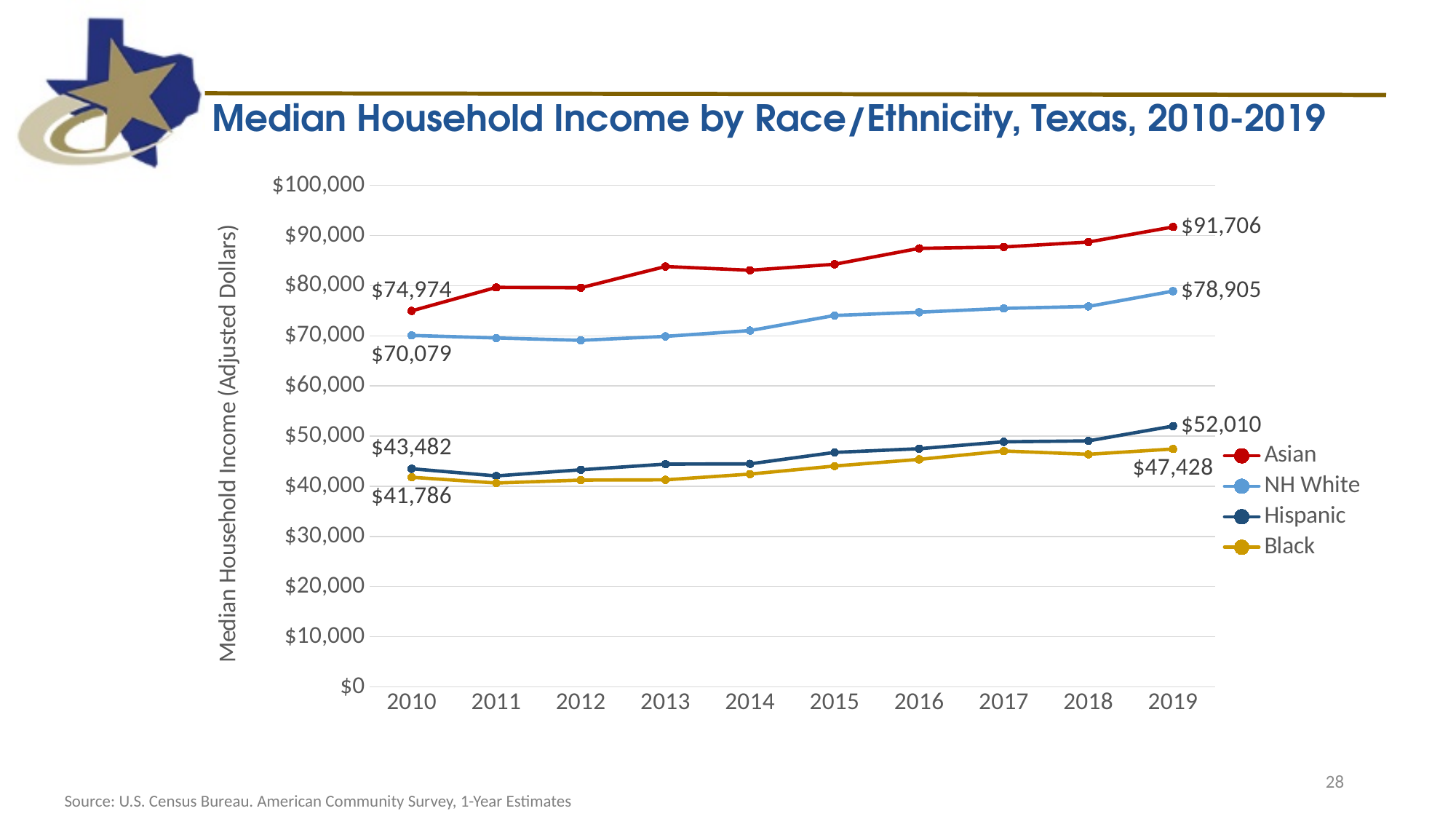

Median Household Income by Race/Ethnicity, Texas, 2010-2019

### Chart

| Category | Asian | NH White | Hispanic | Black |
|---|---|---|---|---|
| 2010 | 74974.0 | 70079.0 | 43482.0 | 41786.0 |
| 2011 | 79651.0 | 69574.0 | 42054.0 | 40640.0 |
| 2012 | 79582.0 | 69097.0 | 43275.0 | 41220.0 |
| 2013 | 83818.0 | 69887.0 | 44417.0 | 41273.0 |
| 2014 | 83077.0 | 71044.0 | 44468.0 | 42419.0 |
| 2015 | 84265.0 | 74053.0 | 46754.0 | 44022.0 |
| 2016 | 87433.0 | 74704.0 | 47486.0 | 45359.0 |
| 2017 | 87716.0 | 75472.0 | 48869.0 | 47031.0 |
| 2018 | 88699.0 | 75859.0 | 49048.0 | 46370.0 |
| 2019 | 91706.0 | 78905.0 | 52010.0 | 47428.0 |
28
Source: U.S. Census Bureau. American Community Survey, 1-Year Estimates